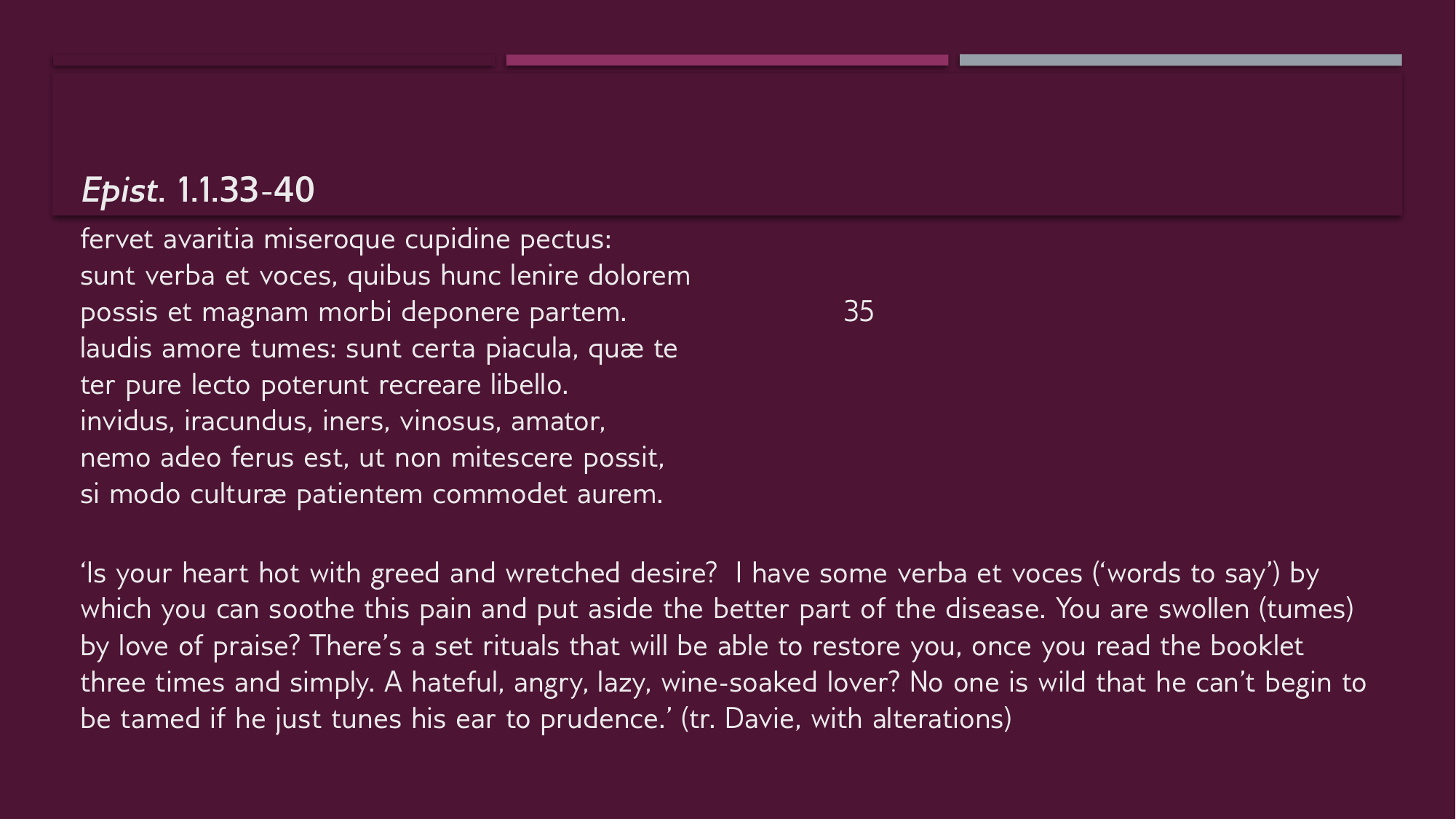

Epist. 1.1.33-40
fervet avaritia miseroque cupidine pectus:
sunt verba et voces, quibus hunc lenire dolorem
possis et magnam morbi deponere partem.		35
laudis amore tumes: sunt certa piacula, quae te
ter pure lecto poterunt recreare libello.
invidus, iracundus, iners, vinosus, amator,
nemo adeo ferus est, ut non mitescere possit,
si modo culturae patientem commodet aurem.

‘Is your heart hot with greed and wretched desire?  I have some verba et voces (‘words to say’) by which you can soothe this pain and put aside the better part of the disease. You are swollen (tumes) by love of praise? There’s a set rituals that will be able to restore you, once you read the booklet three times and simply. A hateful, angry, lazy, wine-soaked lover? No one is wild that he can’t begin to be tamed if he just tunes his ear to prudence.’ (tr. Davie, with alterations)